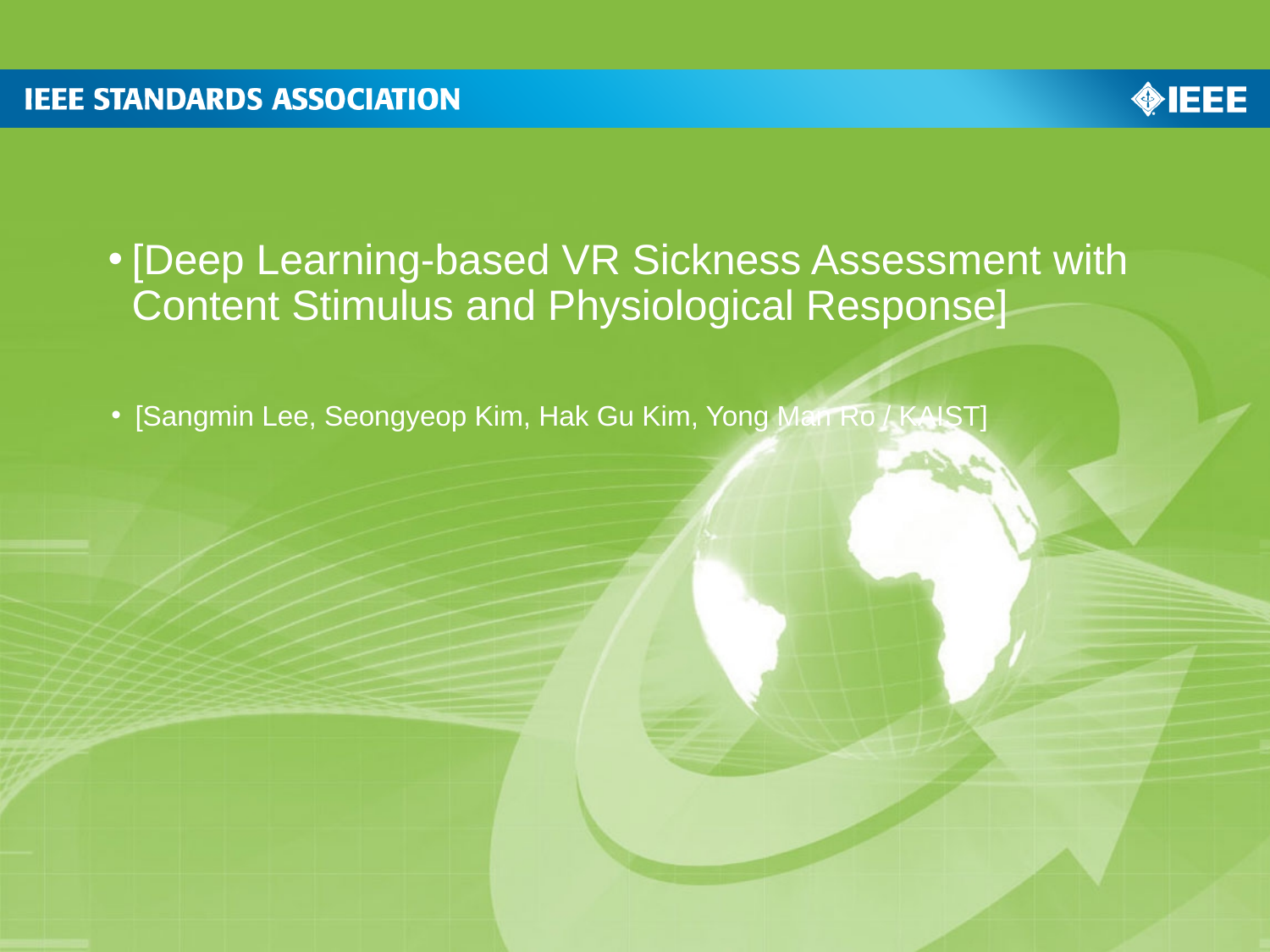

[Deep Learning-based VR Sickness Assessment with Content Stimulus and Physiological Response]
[Sangmin Lee, Seongyeop Kim, Hak Gu Kim, Yong Man Ro / KAIST]